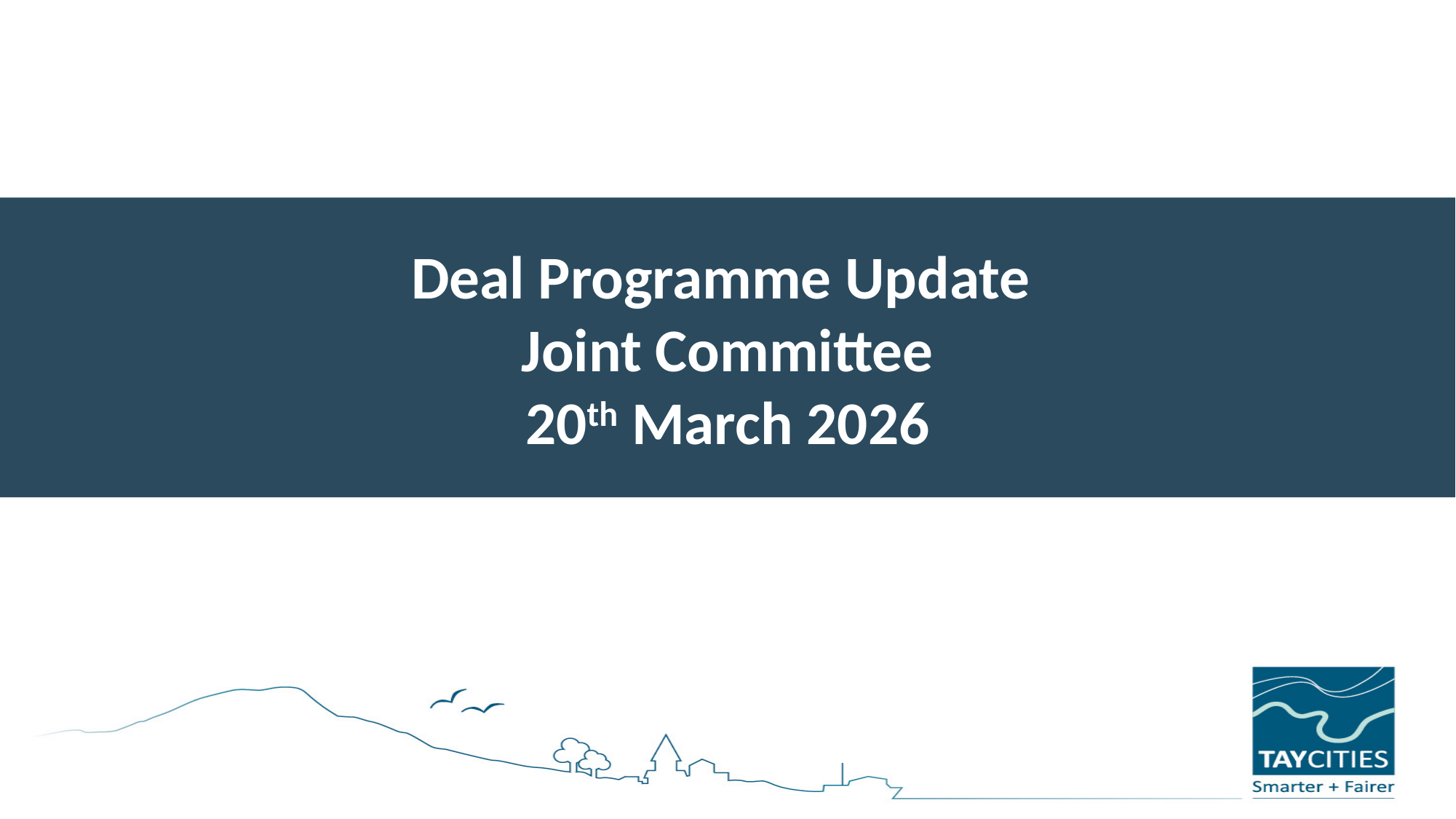

# Deal Programme Update Joint Committee 20th March 2026